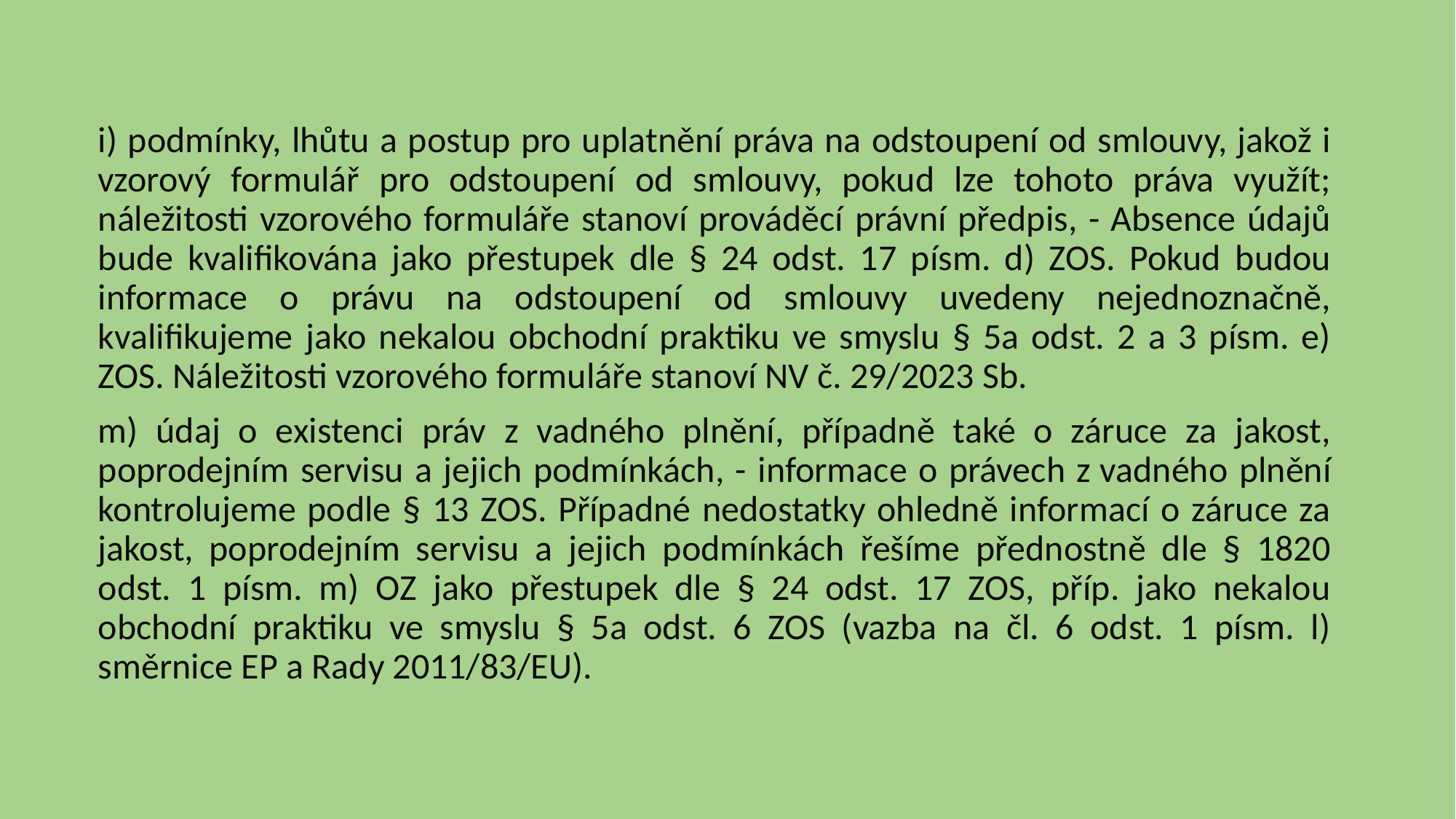

i) podmínky, lhůtu a postup pro uplatnění práva na odstoupení od smlouvy, jakož i vzorový formulář pro odstoupení od smlouvy, pokud lze tohoto práva využít; náležitosti vzorového formuláře stanoví prováděcí právní předpis, - Absence údajů bude kvalifikována jako přestupek dle § 24 odst. 17 písm. d) ZOS. Pokud budou informace o právu na odstoupení od smlouvy uvedeny nejednoznačně, kvalifikujeme jako nekalou obchodní praktiku ve smyslu § 5a odst. 2 a 3 písm. e) ZOS. Náležitosti vzorového formuláře stanoví NV č. 29/2023 Sb.
m) údaj o existenci práv z vadného plnění, případně také o záruce za jakost, poprodejním servisu a jejich podmínkách, - informace o právech z vadného plnění kontrolujeme podle § 13 ZOS. Případné nedostatky ohledně informací o záruce za jakost, poprodejním servisu a jejich podmínkách řešíme přednostně dle § 1820 odst. 1 písm. m) OZ jako přestupek dle § 24 odst. 17 ZOS, příp. jako nekalou obchodní praktiku ve smyslu § 5a odst. 6 ZOS (vazba na čl. 6 odst. 1 písm. l) směrnice EP a Rady 2011/83/EU).